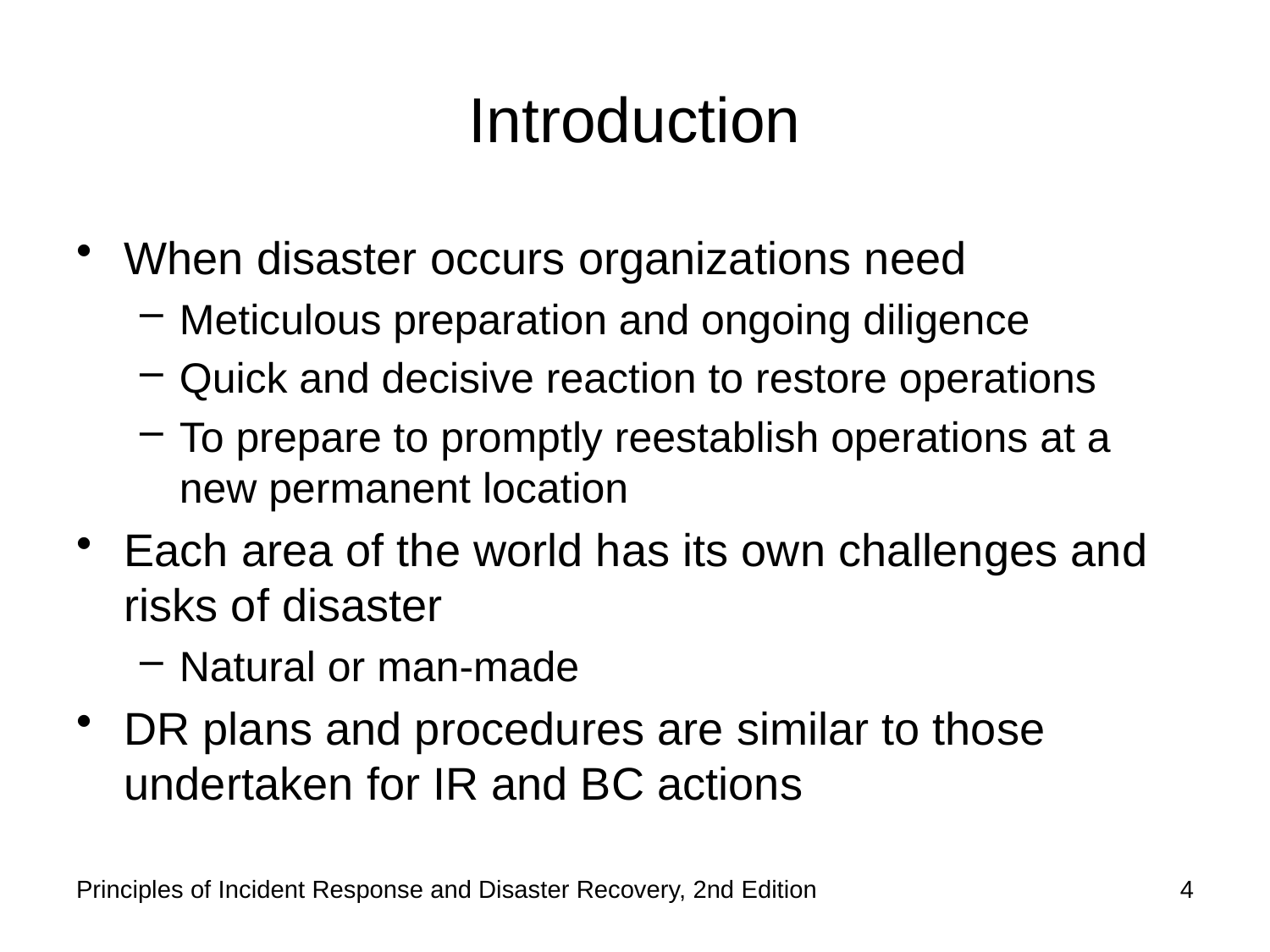

# Introduction
When disaster occurs organizations need
Meticulous preparation and ongoing diligence
Quick and decisive reaction to restore operations
To prepare to promptly reestablish operations at a new permanent location
Each area of the world has its own challenges and risks of disaster
Natural or man-made
DR plans and procedures are similar to those undertaken for IR and BC actions
Principles of Incident Response and Disaster Recovery, 2nd Edition
4